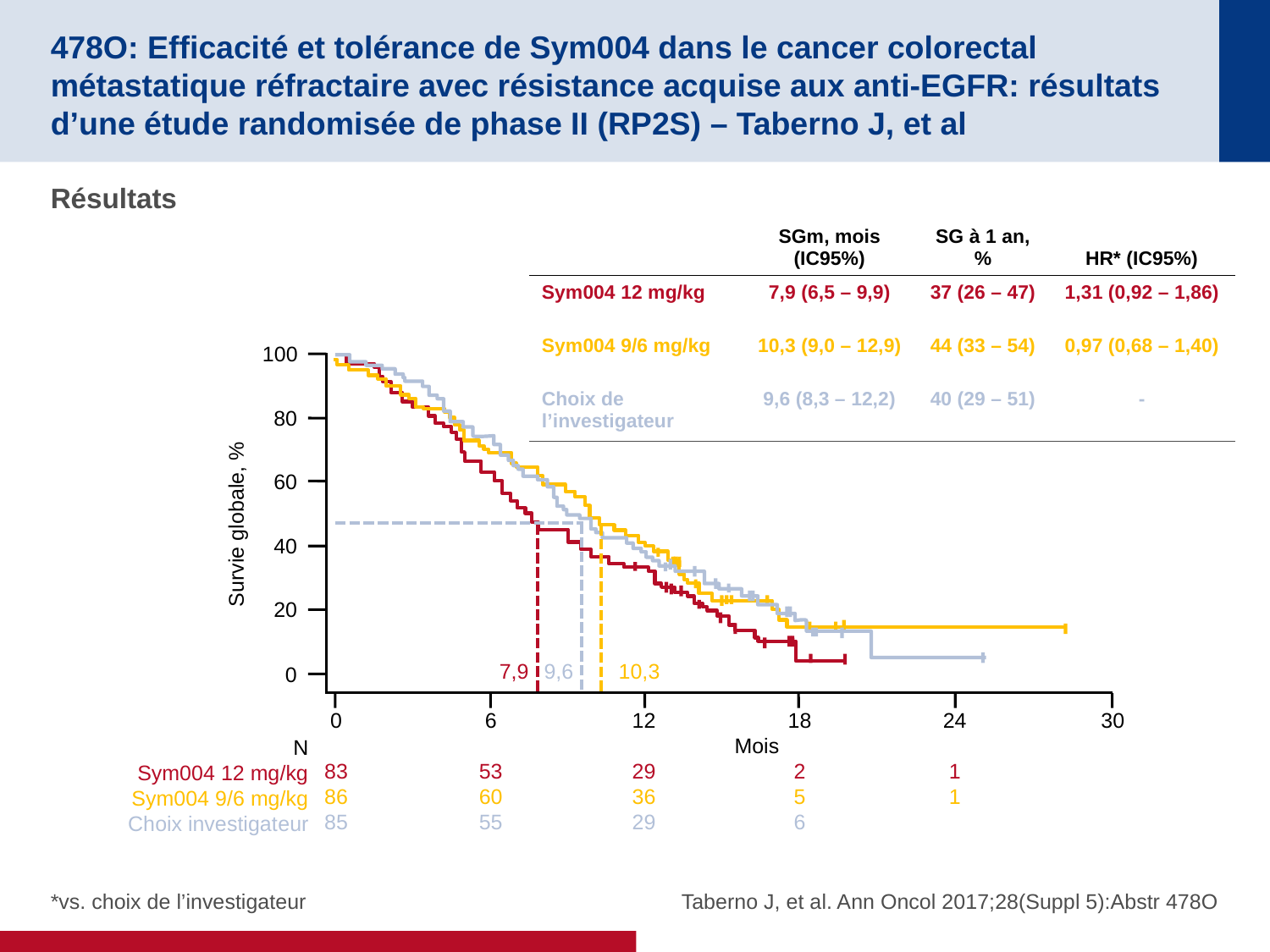

# 478O: Efficacité et tolérance de Sym004 dans le cancer colorectal métastatique réfractaire avec résistance acquise aux anti-EGFR: résultats d’une étude randomisée de phase II (RP2S) – Taberno J, et al
Résultats

|  | SGm, mois (IC95%) | SG à 1 an, % | HR\* (IC95%) |
| --- | --- | --- | --- |
| Sym004 12 mg/kg | 7,9 (6,5 – 9,9) | 37 (26 – 47) | 1,31 (0,92 – 1,86) |
| Sym004 9/6 mg/kg | 10,3 (9,0 – 12,9) | 44 (33 – 54) | 0,97 (0,68 – 1,40) |
| Choix de l’investigateur | 9,6 (8,3 – 12,2) | 40 (29 – 51) | - |
100

80
60
Survie globale, %
40
20
0
0

83
86
85
6

53
60
55

12

29
36
29
18

2
5
6
24

1
1
30
Mois

7,9
9,6
10,3
 N
Sym004 12 mg/kg
Sym004 9/6 mg/kg
Choix investigateur
*vs. choix de l’investigateur
Taberno J, et al. Ann Oncol 2017;28(Suppl 5):Abstr 478O